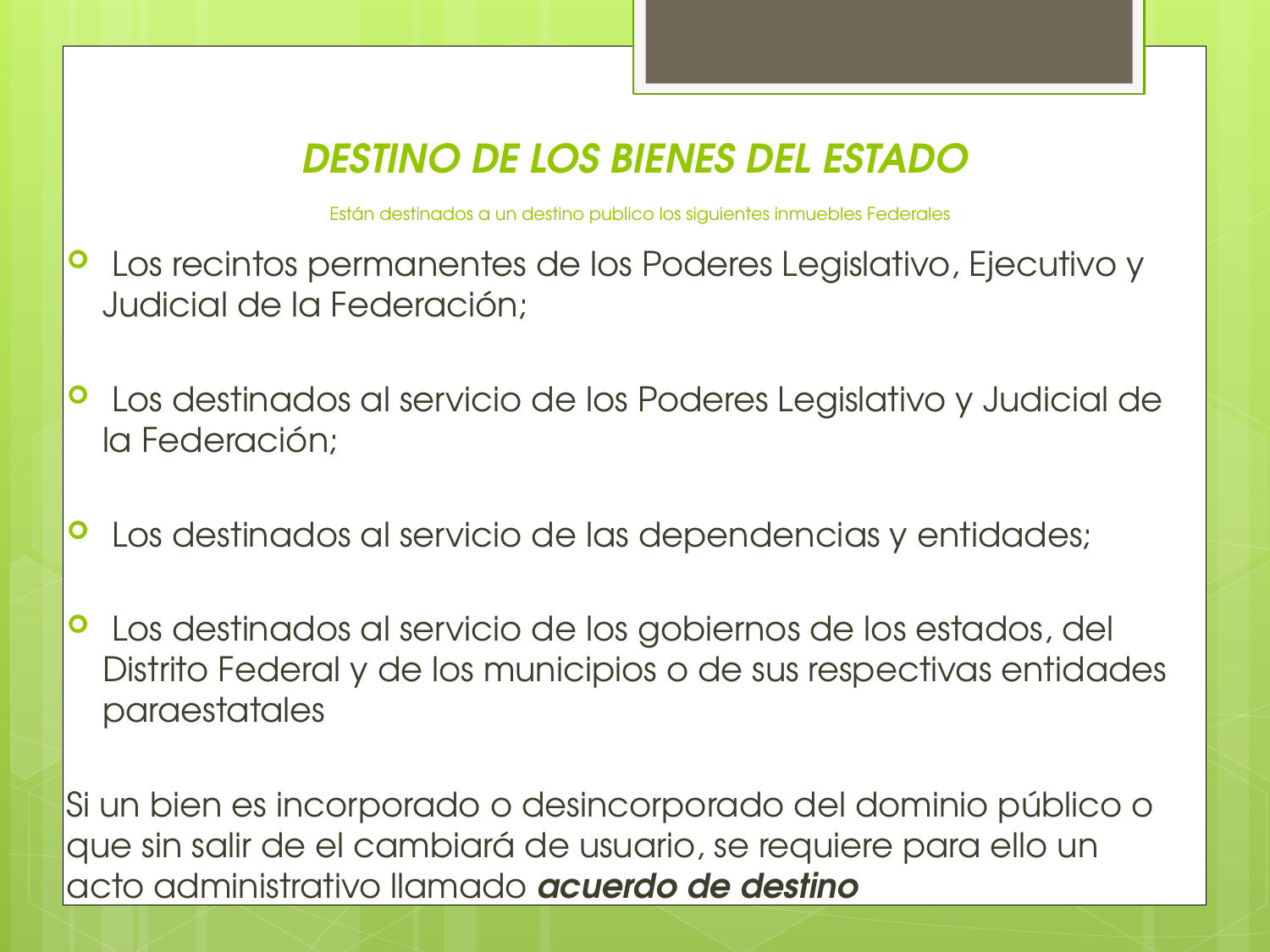

# DESTINO DE LOS BIENES DEL ESTADO Están destinados a un destino publico los siguientes inmuebles Federales
 Los recintos permanentes de los Poderes Legislativo, Ejecutivo y Judicial de la Federación;

 Los destinados al servicio de los Poderes Legislativo y Judicial de la Federación;

 Los destinados al servicio de las dependencias y entidades;

 Los destinados al servicio de los gobiernos de los estados, del Distrito Federal y de los municipios o de sus respectivas entidades paraestatales

Si un bien es incorporado o desincorporado del dominio público o que sin salir de el cambiará de usuario, se requiere para ello un acto administrativo llamado acuerdo de destino